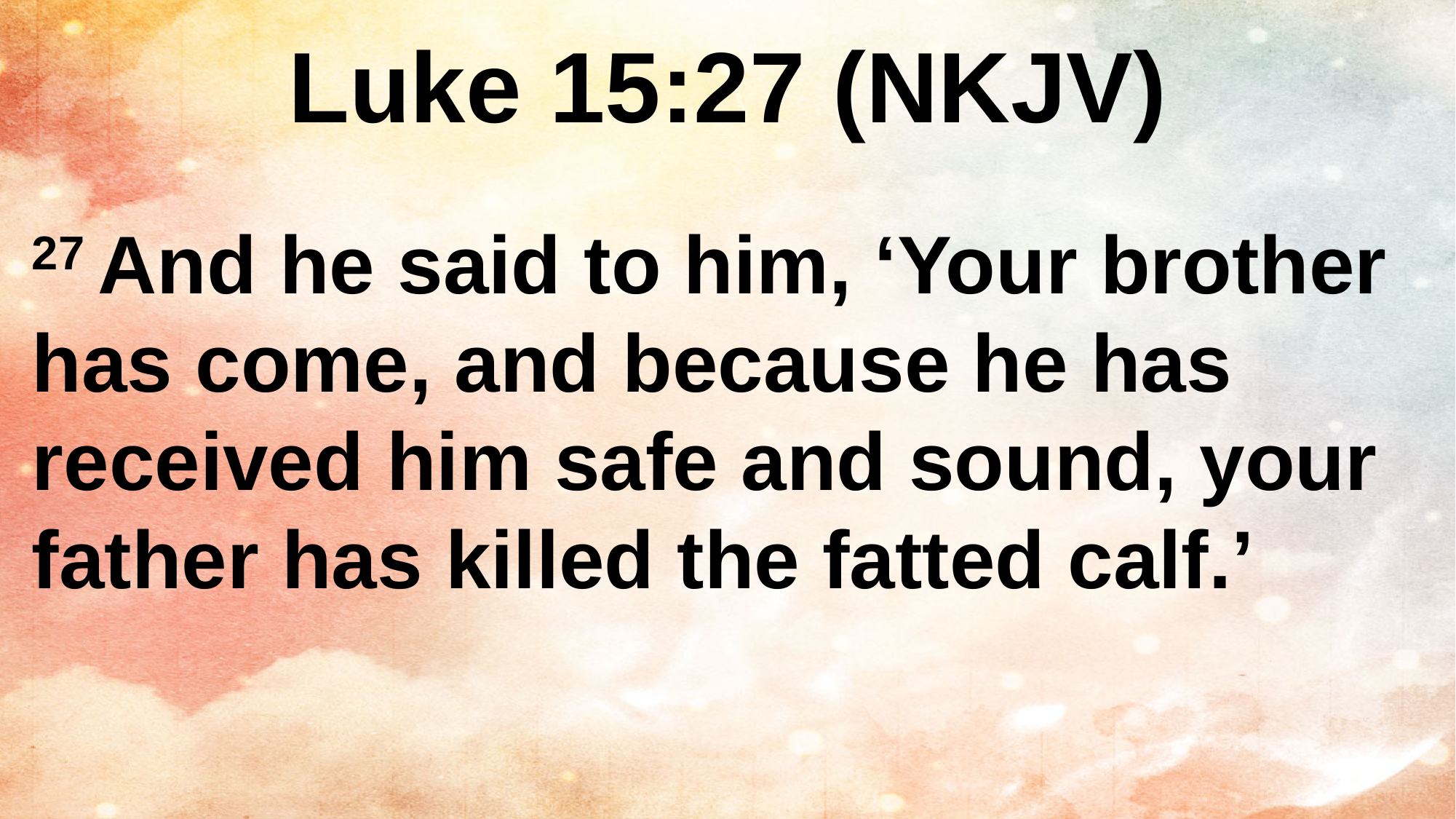

Luke 15:27 (NKJV)
27 And he said to him, ‘Your brother has come, and because he has received him safe and sound, your father has killed the fatted calf.’